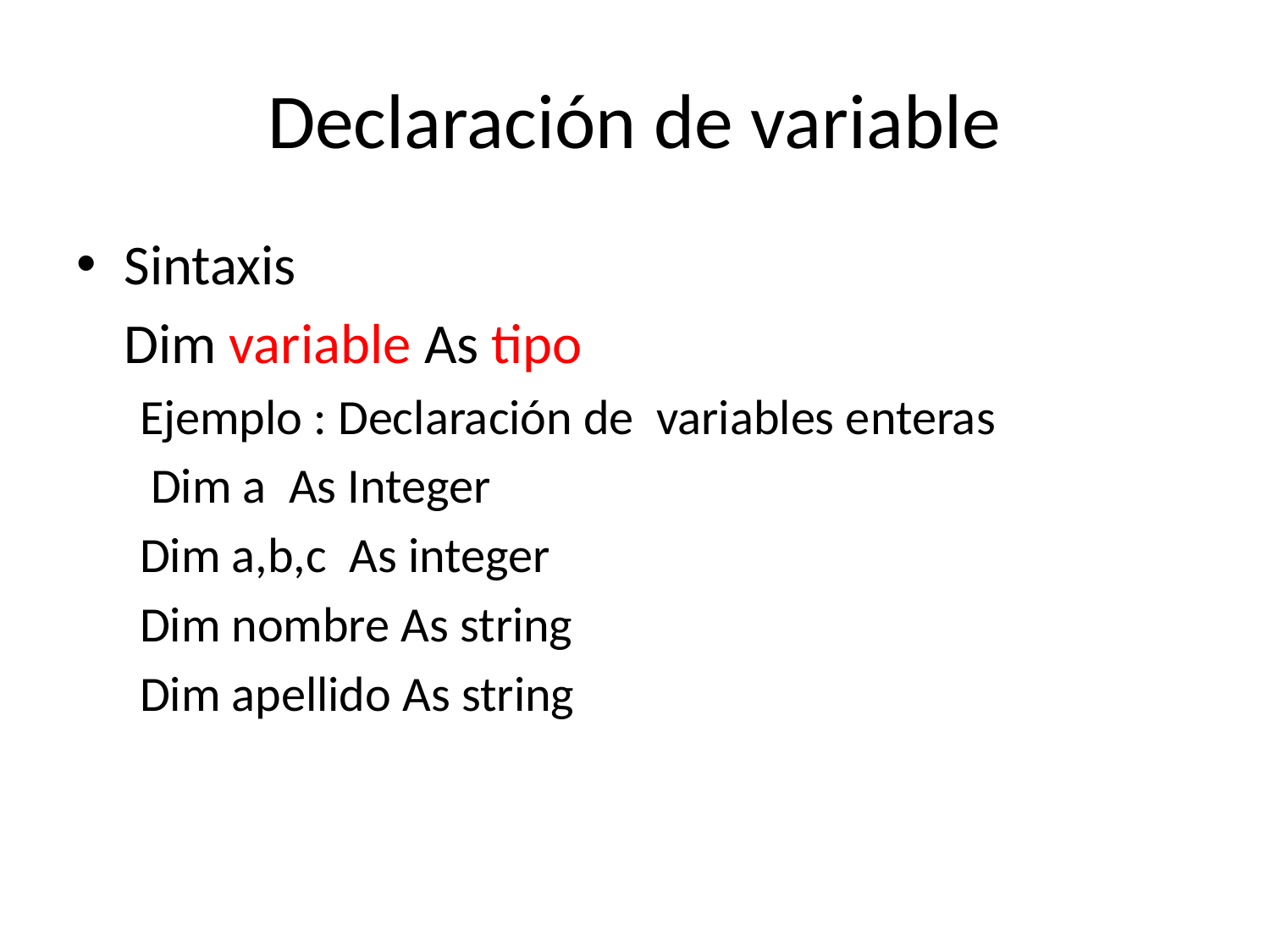

# Declaración de variable
Sintaxis
 	Dim variable As tipo
Ejemplo : Declaración de  variables enteras
 Dim a  As Integer
Dim a,b,c  As integer
Dim nombre As string
Dim apellido As string